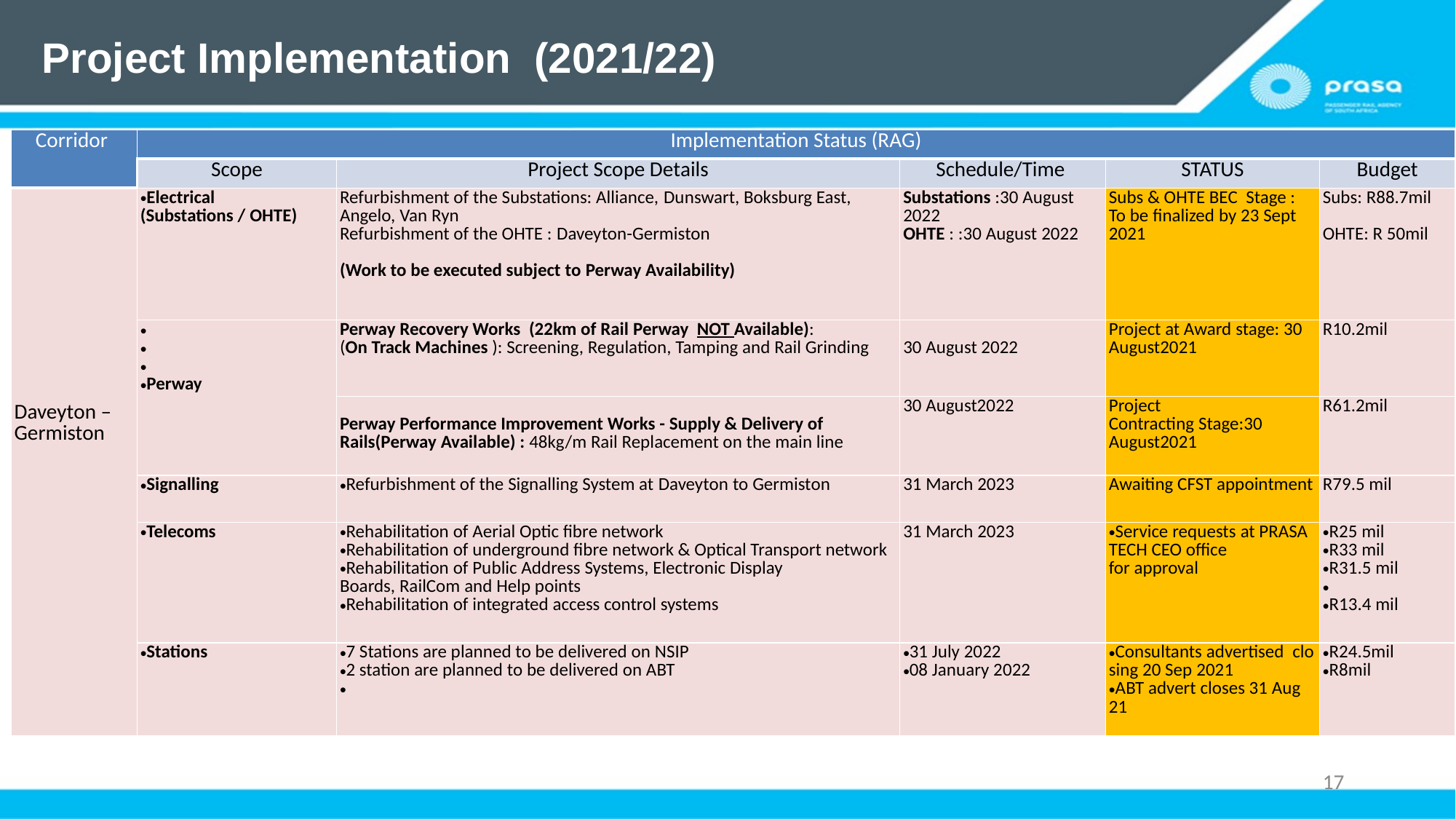

# Project Implementation  (2021/22)
| Corridor ​ | Implementation Status (RAG)​ |  |  |  |  |
| --- | --- | --- | --- | --- | --- |
|  | Scope​ | Project Scope Details​ | Schedule/Time ​ | STATUS​ | Budget​ |
| ​ ​ ​ ​ ​ ​ ​ ​ ​ ​ Daveyton –Germiston​ | Electrical (Substations / OHTE)​ | Refurbishment of the Substations: Alliance, Dunswart, Boksburg East, Angelo, Van Ryn​ Refurbishment of the OHTE : Daveyton-Germiston ​ ​ (Work to be executed subject to Perway Availability)​ | Substations :30 August 2022 ​ OHTE : :30 August 2022 ​ | Subs & OHTE BEC  Stage : To be finalized by 23 Sept 2021​ ​ | Subs: R88.7mil​ ​ OHTE: R 50mil​ |
|  | ​ ​ ​ Perway​ | Perway Recovery Works  (22km of Rail Perway  NOT Available):​ (On Track Machines ): Screening, Regulation, Tamping and Rail Grinding ​ | ​ 30 August 2022​ ​ ​ | Project at Award stage: 30 August2021​ | R10.2mil​ |
|  |  | ​ Perway Performance Improvement Works - Supply & Delivery of Rails(Perway Available) : 48kg/m Rail Replacement on the main line​ | 30 August2022​ | Project Contracting Stage:30 August2021​ | R61.2mil​ |
|  | Signalling​ | Refurbishment of the Signalling System at Daveyton to Germiston ​ | 31 March 2023​ | Awaiting CFST appointment​ | R79.5 mil​ |
|  | Telecoms ​ | Rehabilitation of Aerial Optic fibre network​ Rehabilitation of underground fibre network & Optical Transport network​ Rehabilitation of Public Address Systems, Electronic Display Boards, RailCom and Help points​ Rehabilitation of integrated access control systems​ | 31 March 2023​ | Service requests at PRASA TECH CEO office for approval​ | R25 mil​ R33 mil​ R31.5 mil​ ​ R13.4 mil​ |
|  | Stations​ | 7 Stations are planned to be delivered on NSIP ​ 2 station are planned to be delivered on ABT​ ​ | 31 July 2022​ 08 January 2022​ | Consultants advertised  closing 20 Sep 2021​ ABT advert closes 31 Aug 21​ | R24.5mil​ R8mil​ |

17